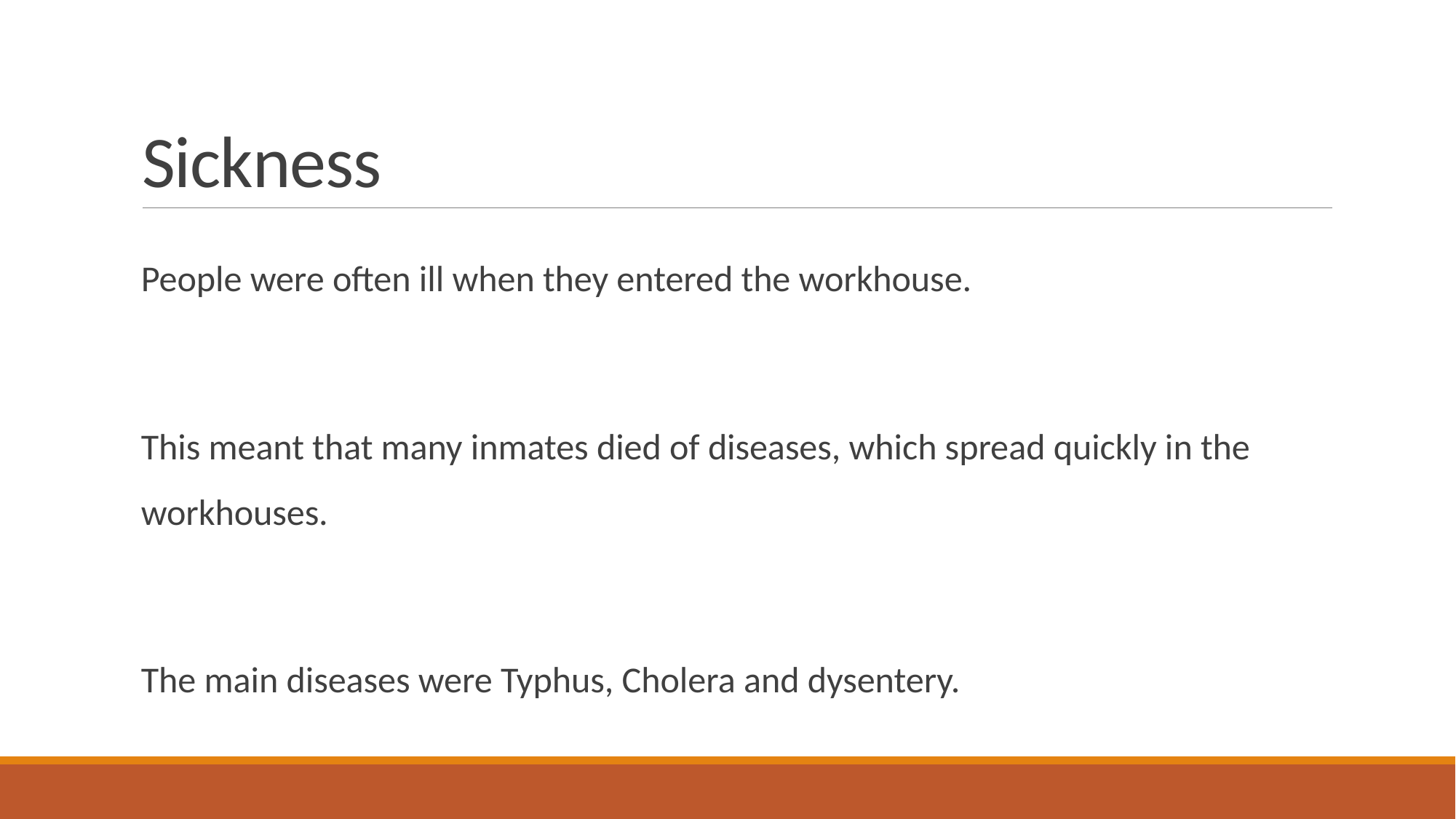

# Sickness
People were often ill when they entered the workhouse.

This meant that many inmates died of diseases, which spread quickly in the workhouses.

The main diseases were Typhus, Cholera and dysentery.